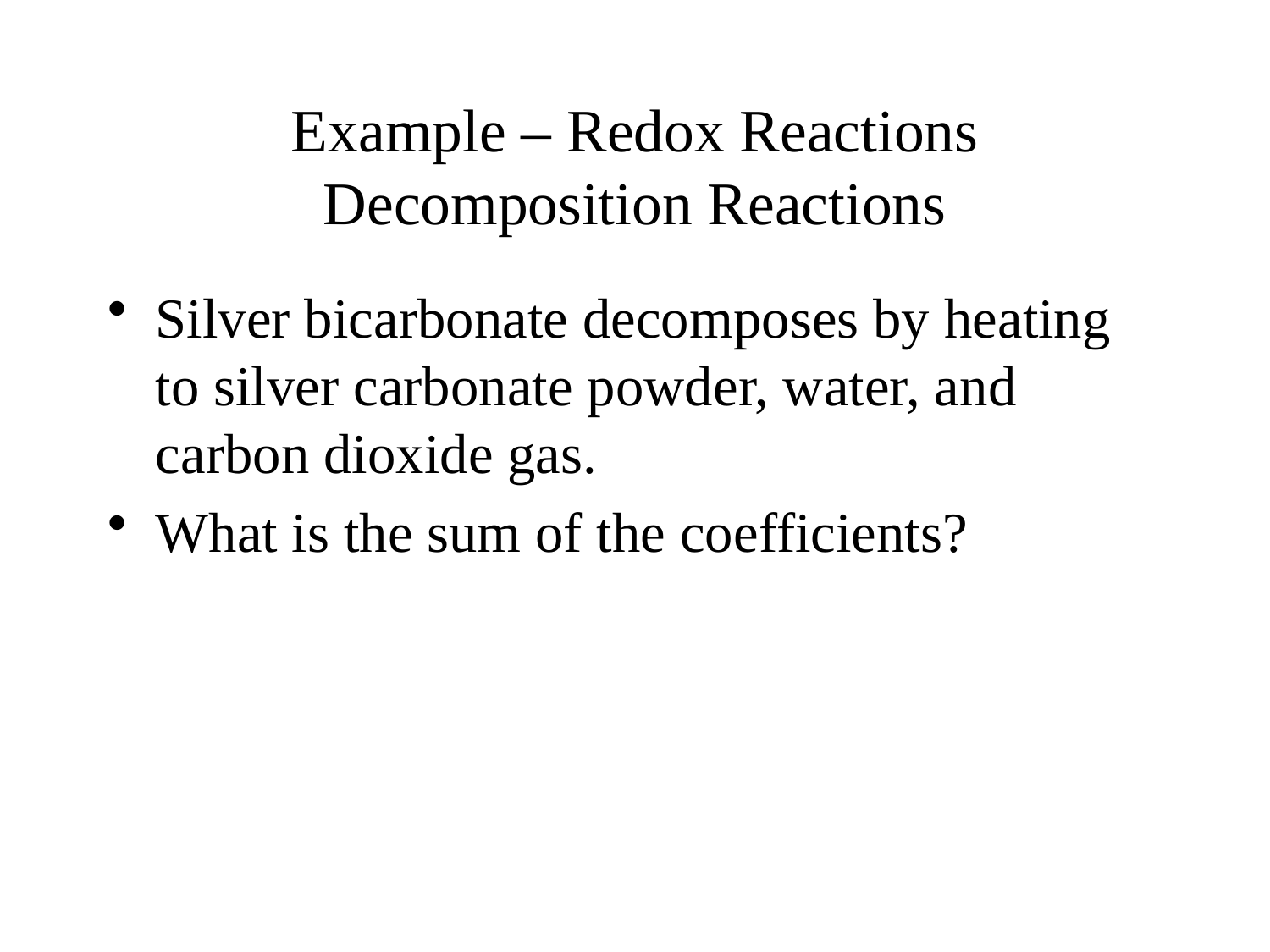

# Example – Redox Reactions Decomposition Reactions
Silver bicarbonate decomposes by heating to silver carbonate powder, water, and carbon dioxide gas.
What is the sum of the coefficients?